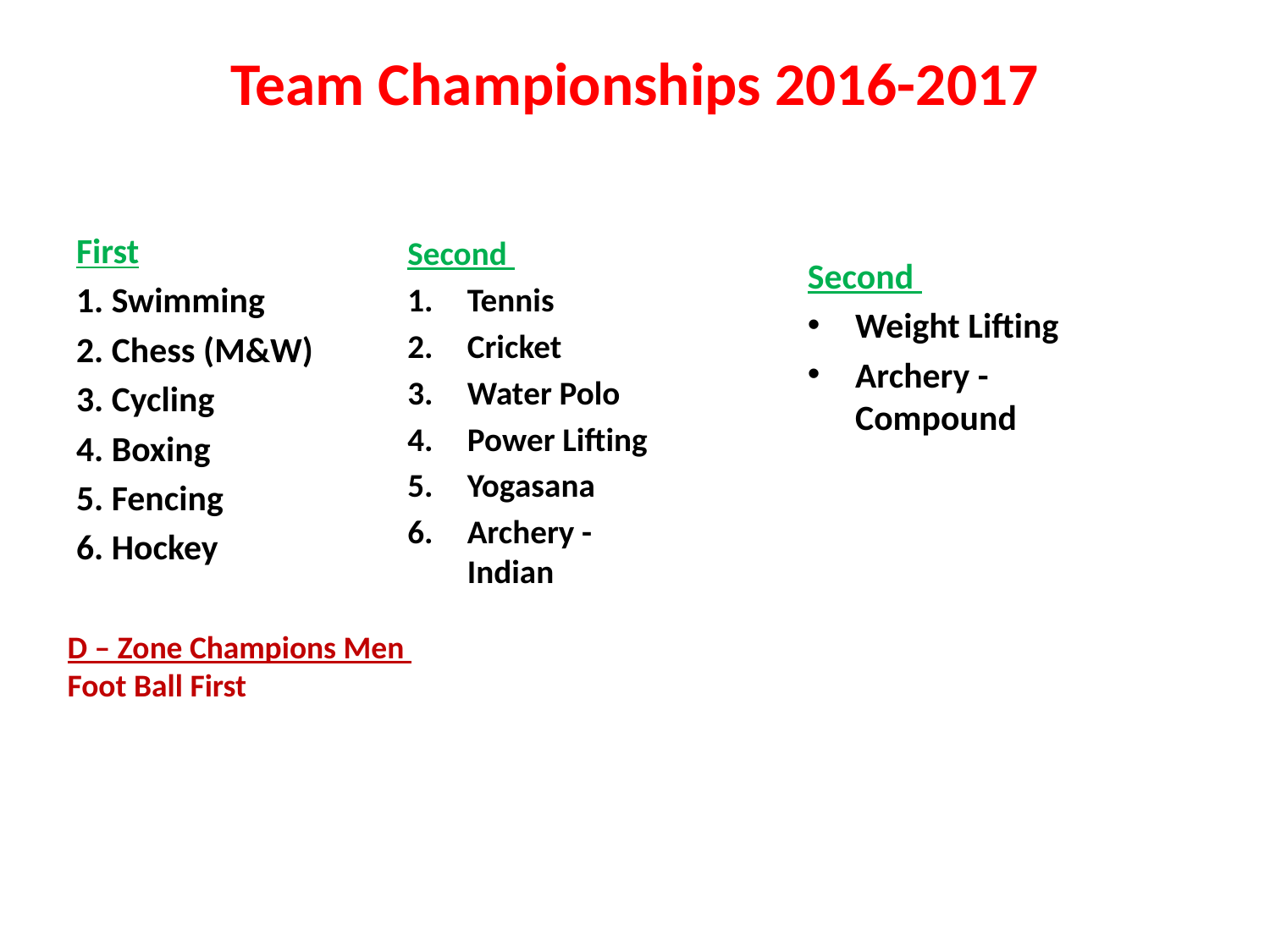

# Team Championships 2016-2017
First
1. Swimming
2. Chess (M&W)
3. Cycling
4. Boxing
5. Fencing
6. Hockey

Second
Tennis
Cricket
Water Polo
Power Lifting
Yogasana
Archery - Indian

Second
Weight Lifting
Archery - Compound

D – Zone Champions Men
Foot Ball First